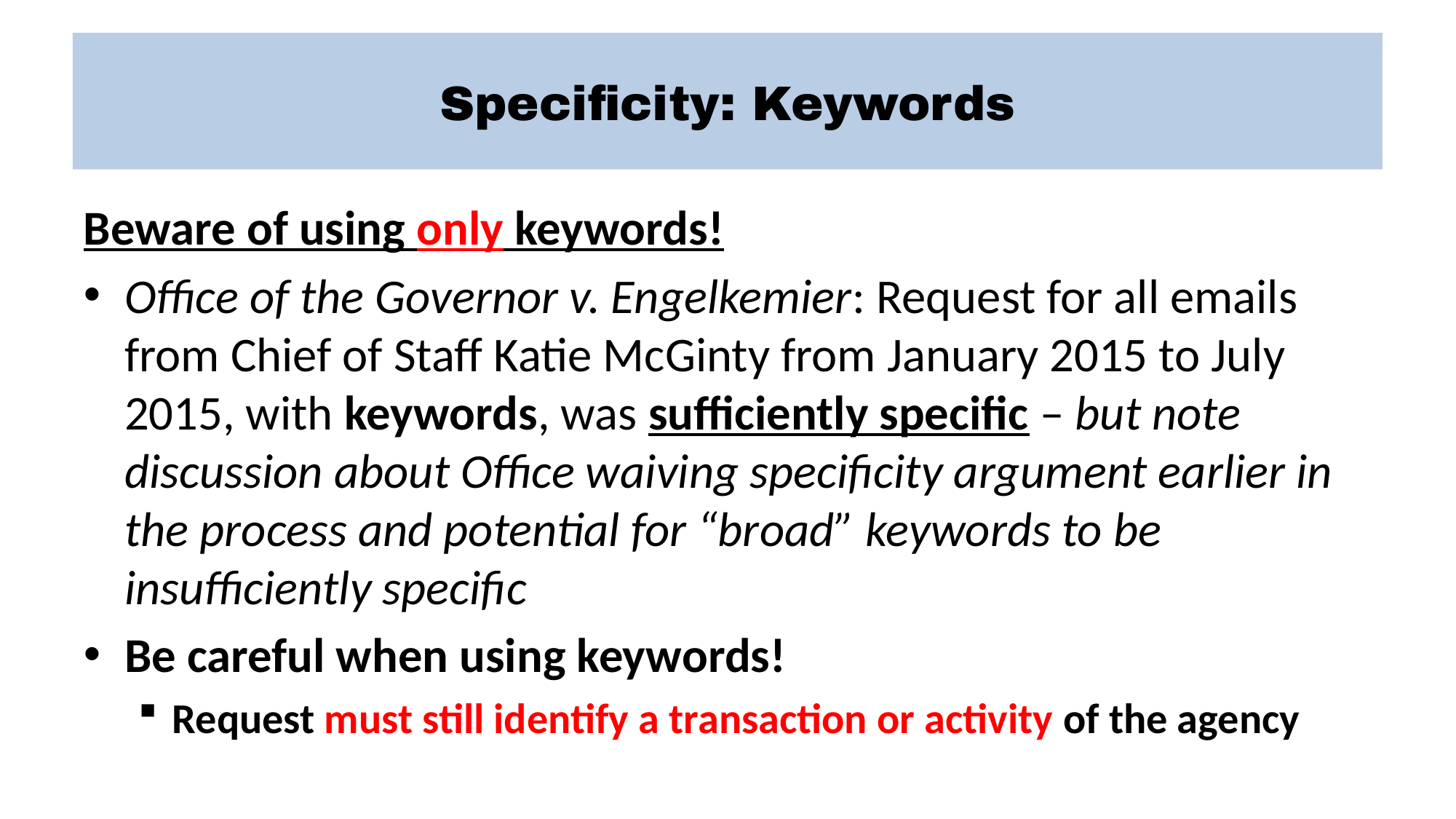

# Specificity: Keywords
Beware of using only keywords!
Office of the Governor v. Engelkemier: Request for all emails from Chief of Staff Katie McGinty from January 2015 to July 2015, with keywords, was sufficiently specific – but note discussion about Office waiving specificity argument earlier in the process and potential for “broad” keywords to be insufficiently specific
Be careful when using keywords!
Request must still identify a transaction or activity of the agency